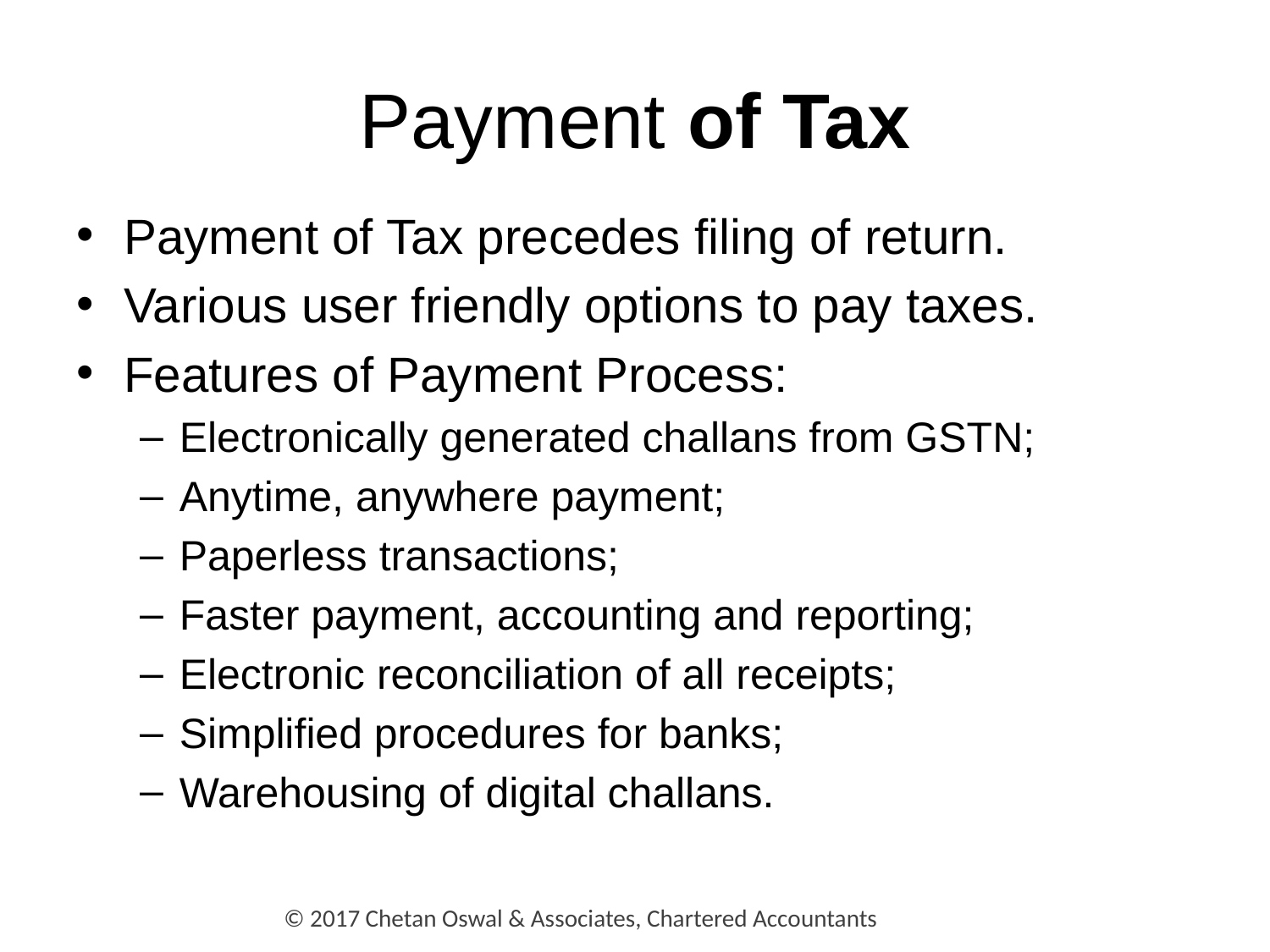

# Payment of Tax
Payment of Tax precedes filing of return.
Various user friendly options to pay taxes.
Features of Payment Process:
Electronically generated challans from GSTN;
Anytime, anywhere payment;
Paperless transactions;
Faster payment, accounting and reporting;
Electronic reconciliation of all receipts;
Simplified procedures for banks;
Warehousing of digital challans.

© 2017 Chetan Oswal & Associates, Chartered Accountants